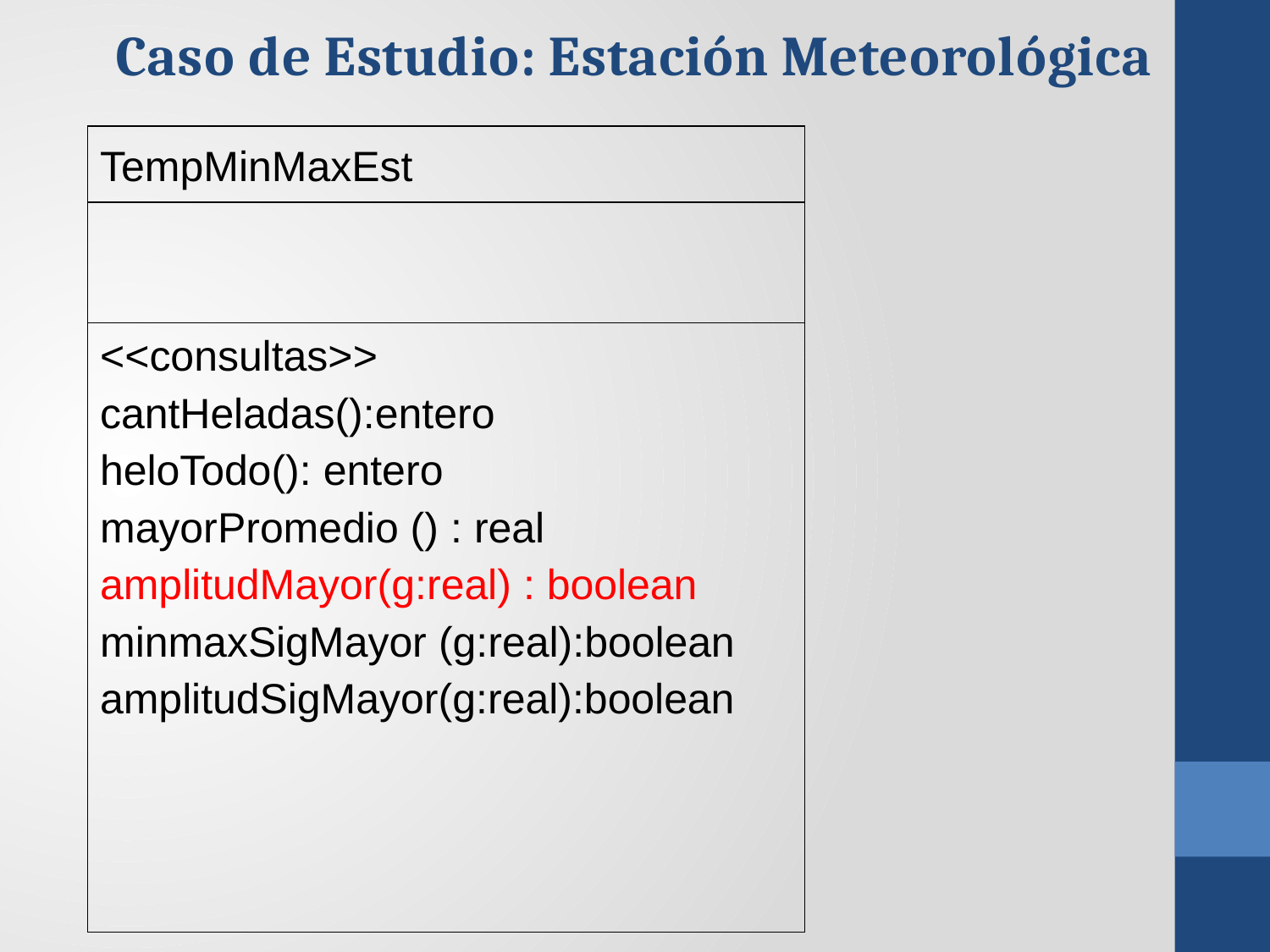

Caso de Estudio: Estación Meteorológica
TempMinMaxEst

<<consultas>>
cantHeladas():entero
heloTodo(): entero
mayorPromedio () : real
amplitudMayor(g:real) : boolean
minmaxSigMayor (g:real):boolean
amplitudSigMayor(g:real):boolean